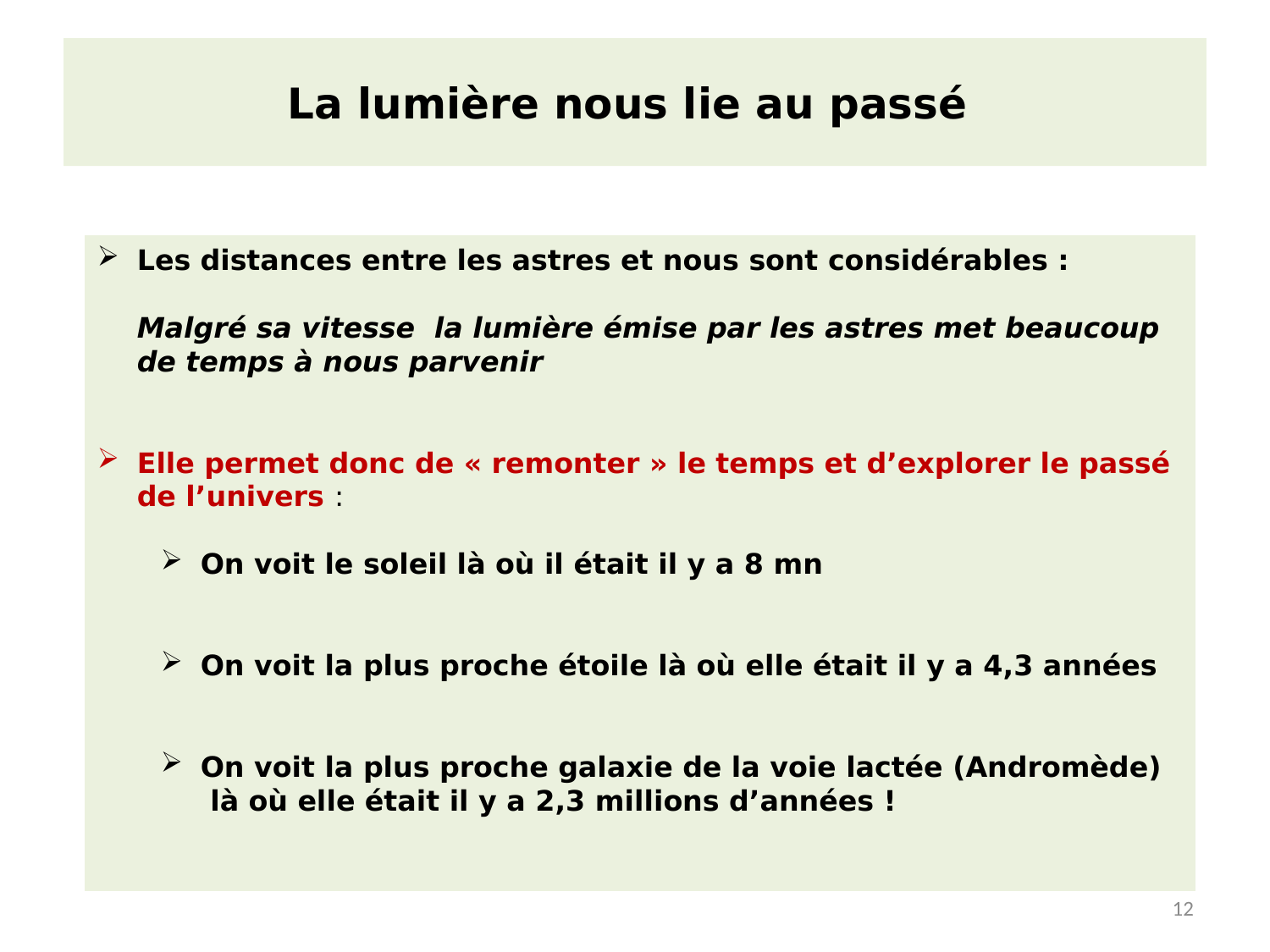

# La lumière nous lie au passé
Les distances entre les astres et nous sont considérables :
Malgré sa vitesse  la lumière émise par les astres met beaucoup
de temps à nous parvenir

Elle permet donc de « remonter » le temps et d’explorer le passé de l’univers :
On voit le soleil là où il était il y a 8 mn
On voit la plus proche étoile là où elle était il y a 4,3 années
On voit la plus proche galaxie de la voie lactée (Andromède)
 là où elle était il y a 2,3 millions d’années !

12